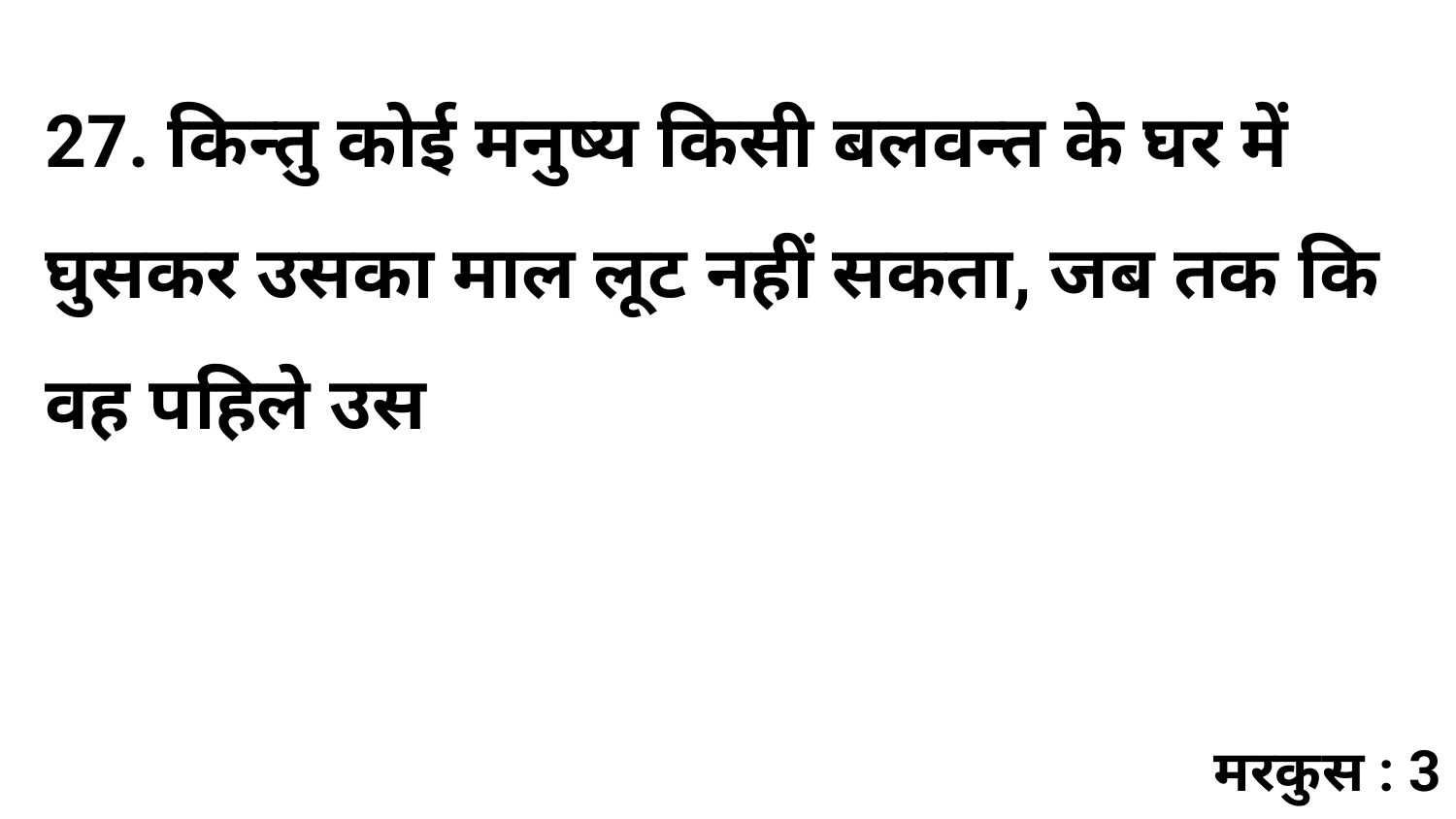

27. किन्तु कोई मनुष्य किसी बलवन्त के घर में घुसकर उसका माल लूट नहीं सकता, जब तक कि वह पहिले उस
मरकुस : 3